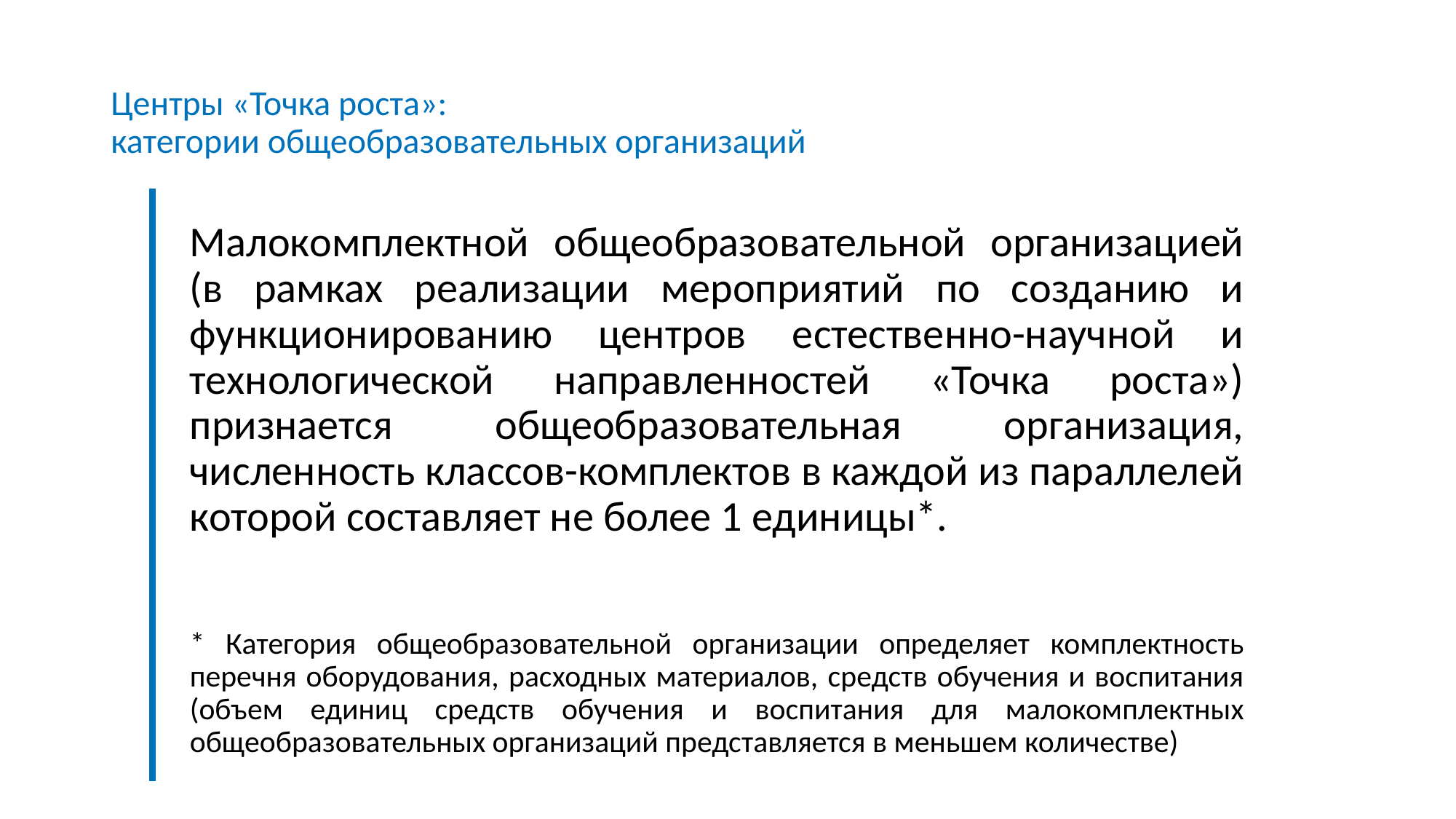

# Центры «Точка роста»: категории общеобразовательных организаций
Малокомплектной общеобразовательной организацией (в рамках реализации мероприятий по созданию и функционированию центров естественно-научной и технологической направленностей «Точка роста») признается общеобразовательная организация, численность классов-комплектов в каждой из параллелей которой составляет не более 1 единицы*.

* Категория общеобразовательной организации определяет комплектность перечня оборудования, расходных материалов, средств обучения и воспитания (объем единиц средств обучения и воспитания для малокомплектных общеобразовательных организаций представляется в меньшем количестве)